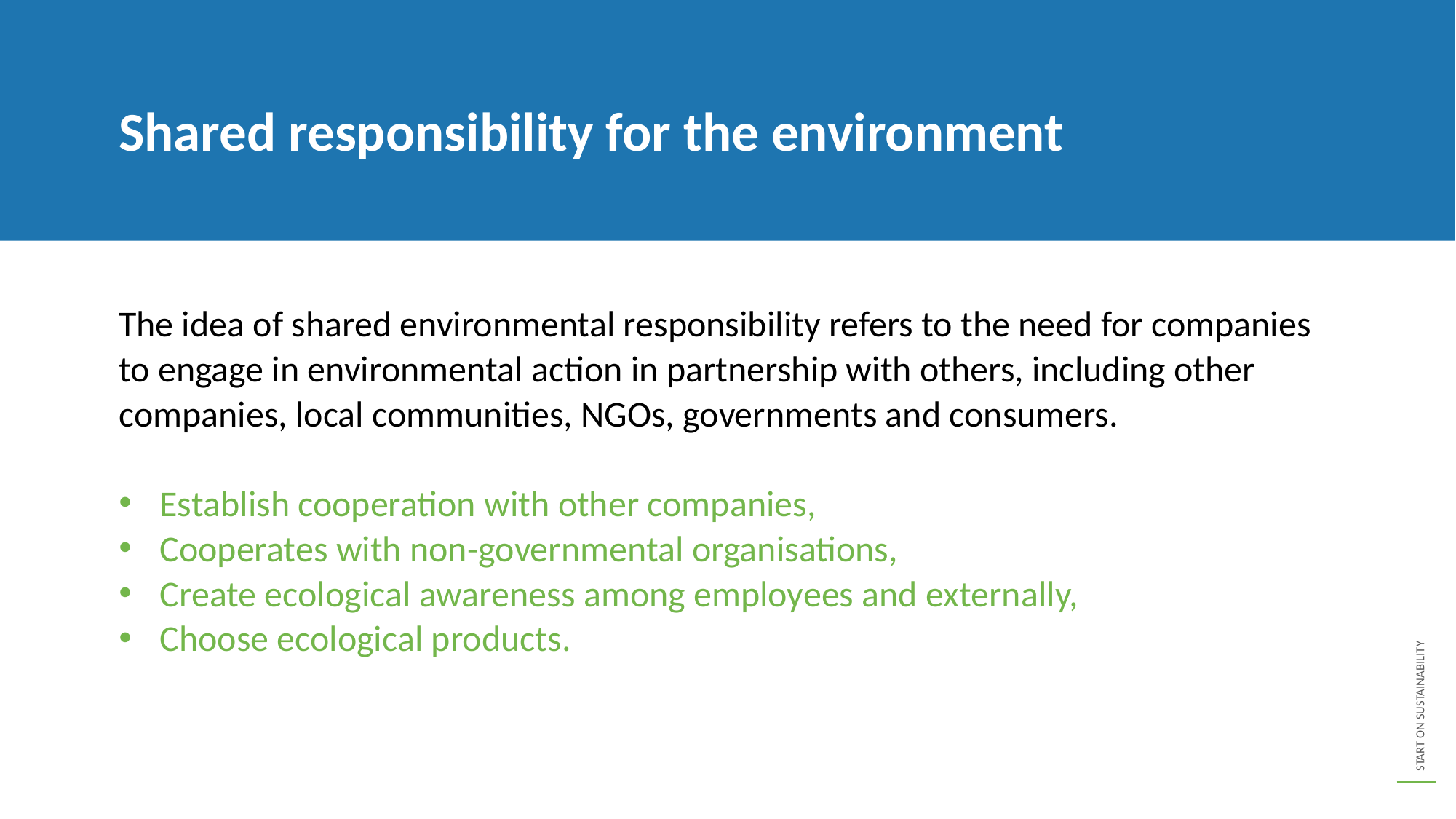

Shared responsibility for the environment
The idea of shared environmental responsibility refers to the need for companies to engage in environmental action in partnership with others, including other companies, local communities, NGOs, governments and consumers.

Establish cooperation with other companies,
Cooperates with non-governmental organisations,
Create ecological awareness among employees and externally,
Choose ecological products.